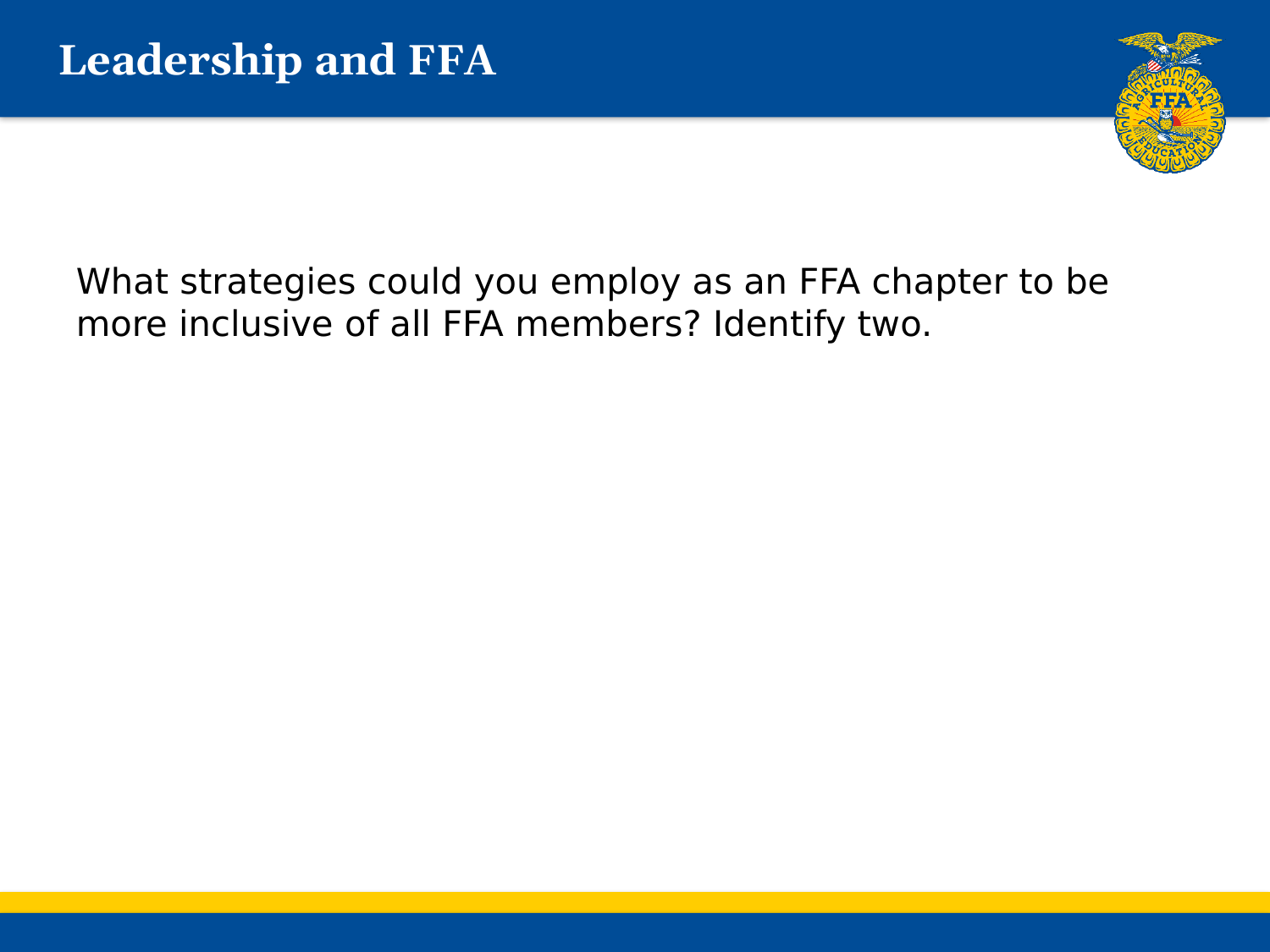

# Leadership and FFA
What strategies could you employ as an FFA chapter to be more inclusive of all FFA members? Identify two.